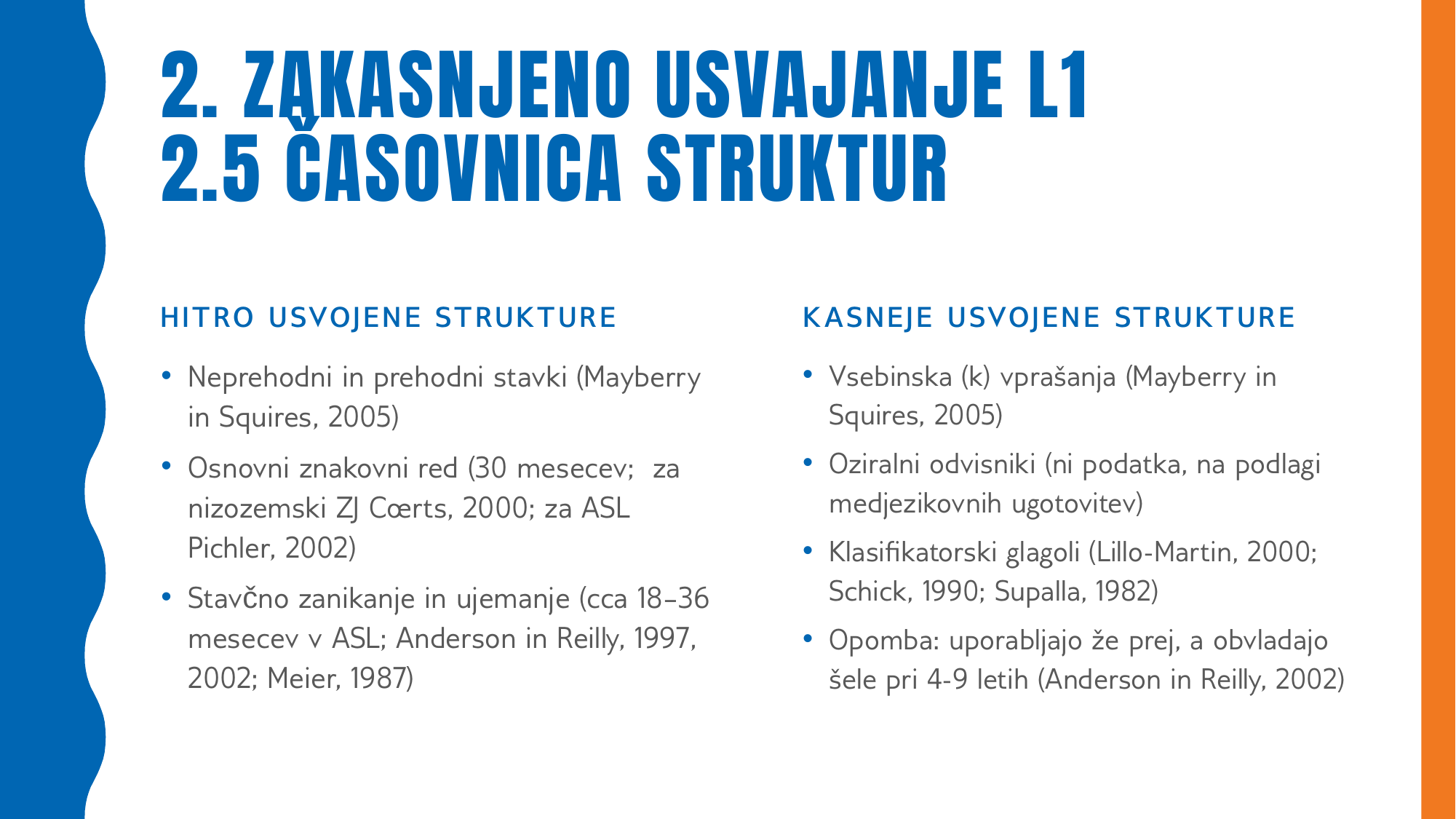

# 2. Zakasnjeno usvajanje L1 2.5 časovnica struktur
Hitro usvojene strukture
Kasneje usvojene strukture
Neprehodni in prehodni stavki (Mayberry in Squires, 2005)
Osnovni znakovni red (30 mesecev;  za nizozemski ZJ Coerts, 2000; za ASL Pichler, 2002)
Stavčno zanikanje in ujemanje (cca 18–36 mesecev v ASL; Anderson in Reilly, 1997, 2002; Meier, 1987)
Vsebinska (k) vprašanja (Mayberry in Squires, 2005)
Oziralni odvisniki (ni podatka, na podlagi medjezikovnih ugotovitev)
Klasifikatorski glagoli (Lillo-Martin, 2000; Schick, 1990; Supalla, 1982)
Opomba: uporabljajo že prej, a obvladajo šele pri 4-9 letih (Anderson in Reilly, 2002)